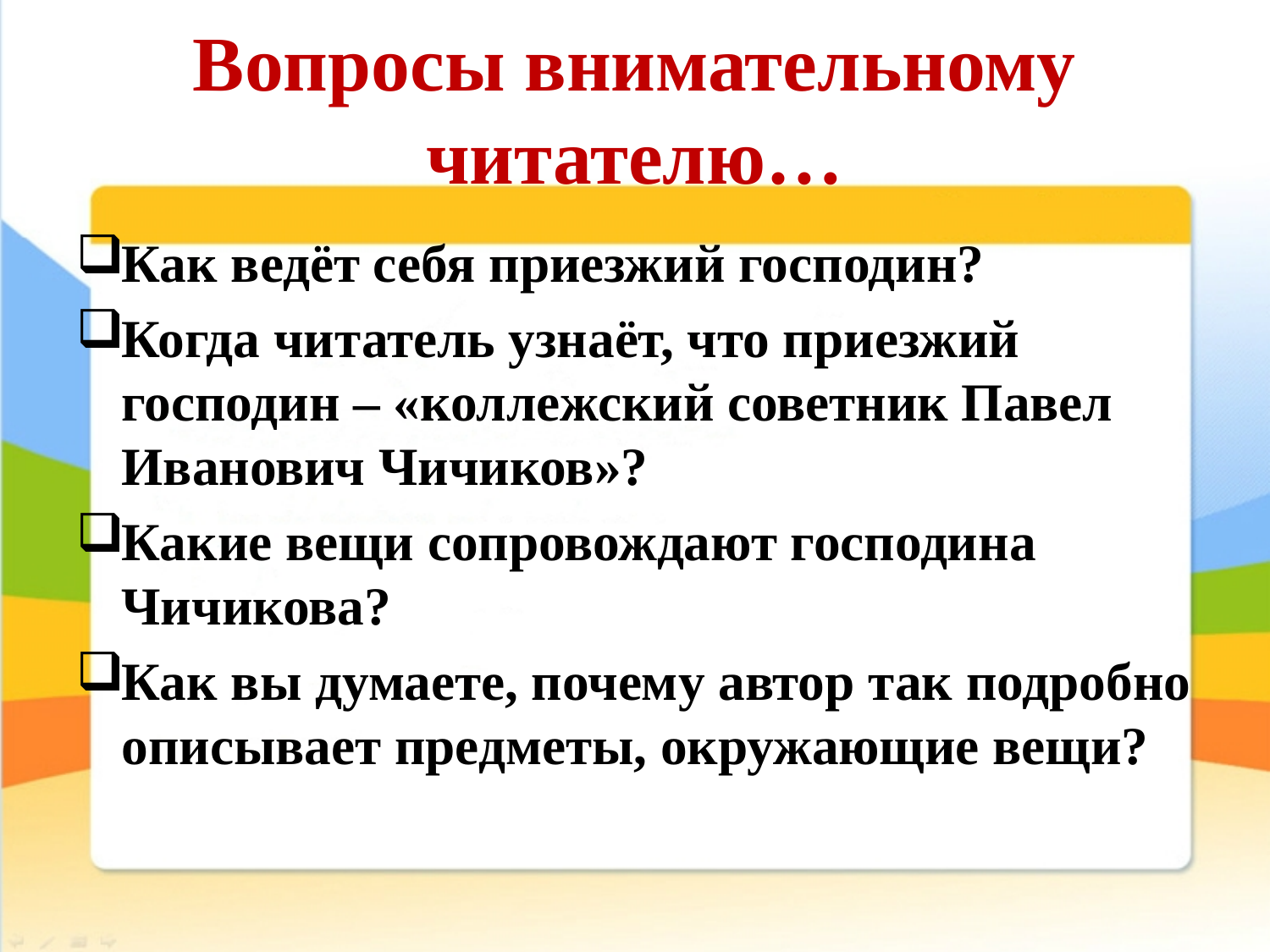

# Вопросы внимательному читателю…
Как ведёт себя приезжий господин?
Когда читатель узнаёт, что приезжий господин – «коллежский советник Павел Иванович Чичиков»?
Какие вещи сопровождают господина Чичикова?
Как вы думаете, почему автор так подробно описывает предметы, окружающие вещи?